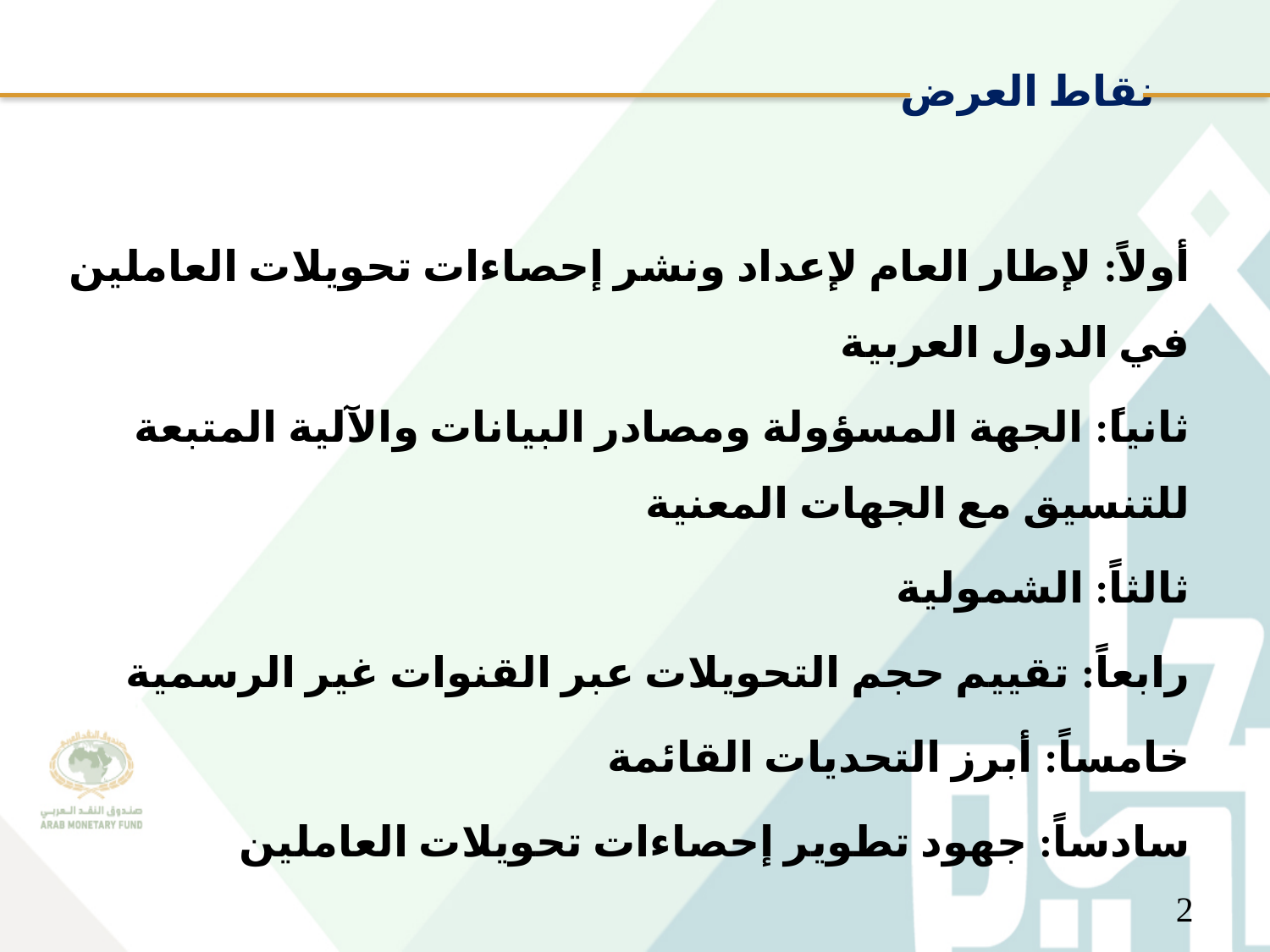

نقاط العرض

أولاً: لإطار العام لإعداد ونشر إحصاءات تحويلات العاملين في الدول العربية
ثانياً: الجهة المسؤولة ومصادر البيانات والآلية المتبعة للتنسيق مع الجهات المعنية
ثالثاً: الشمولية
رابعاً: تقييم حجم التحويلات عبر القنوات غير الرسمية
خامساً: أبرز التحديات القائمة
سادساً: جهود تطوير إحصاءات تحويلات العاملين

2